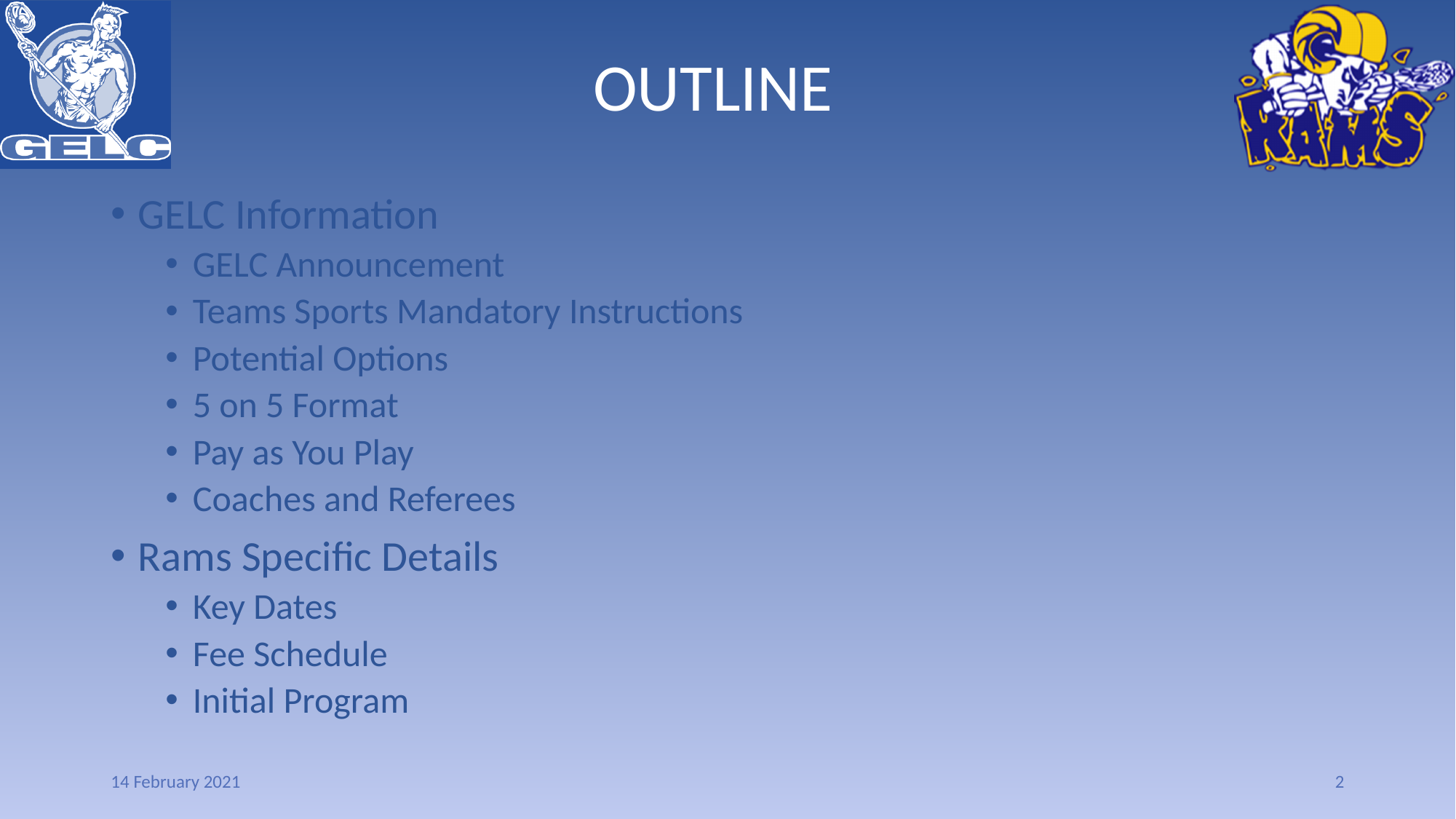

# OUTLINE
GELC Information
GELC Announcement
Teams Sports Mandatory Instructions
Potential Options
5 on 5 Format
Pay as You Play
Coaches and Referees
Rams Specific Details
Key Dates
Fee Schedule
Initial Program
14 February 2021
2